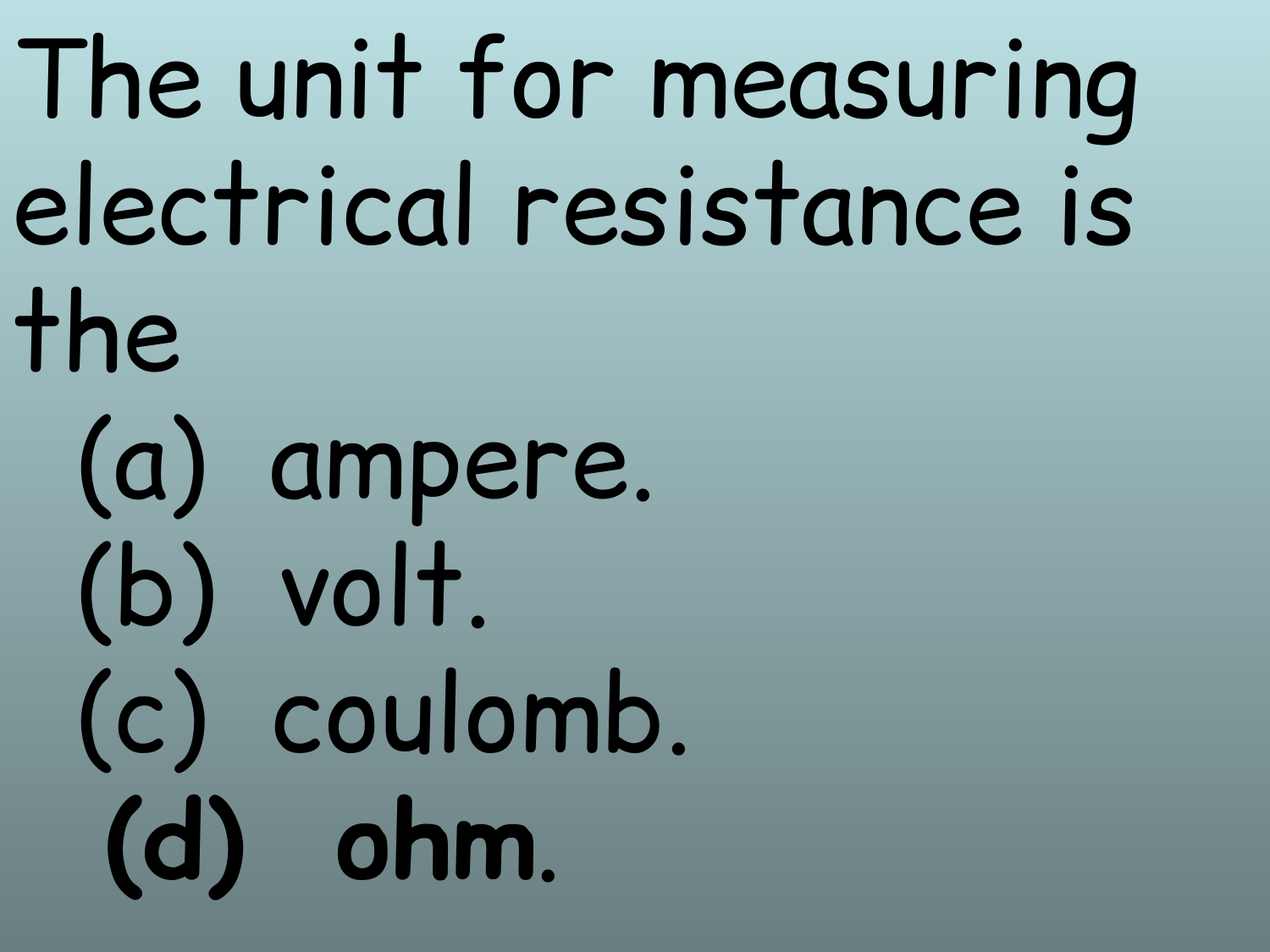

The unit for measuring electrical resistance is the
  (a)  ampere.
  (b)  volt.
  (c)  coulomb.
  (d)  ohm.